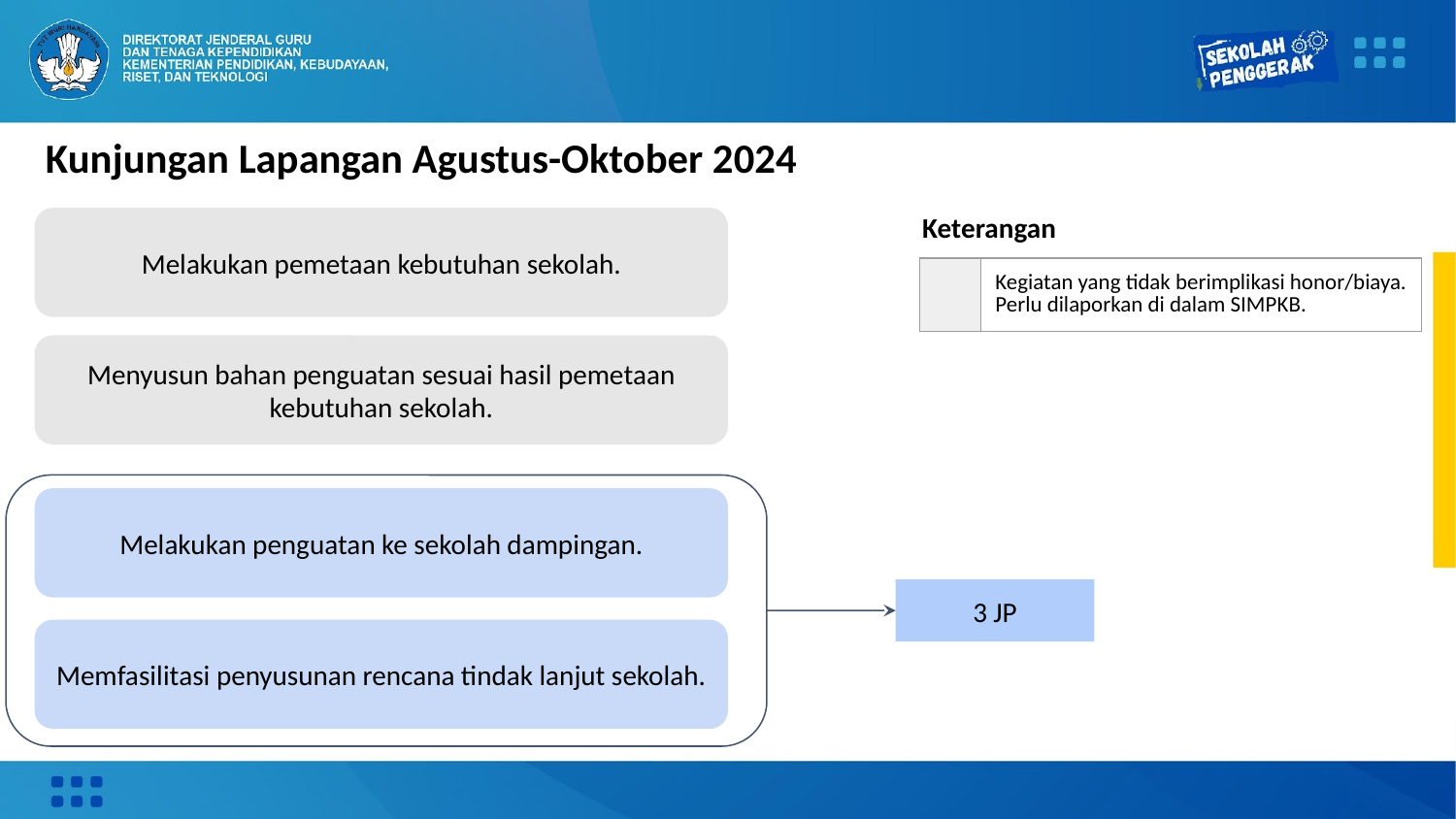

# Kunjungan Lapangan Agustus-Oktober 2024
Keterangan
Melakukan pemetaan kebutuhan sekolah.
|  | Kegiatan yang tidak berimplikasi honor/biaya. Perlu dilaporkan di dalam SIMPKB. |
| --- | --- |
Menyusun bahan penguatan sesuai hasil pemetaan kebutuhan sekolah.

Melakukan penguatan ke sekolah dampingan.
3 JP
Memfasilitasi penyusunan rencana tindak lanjut sekolah.